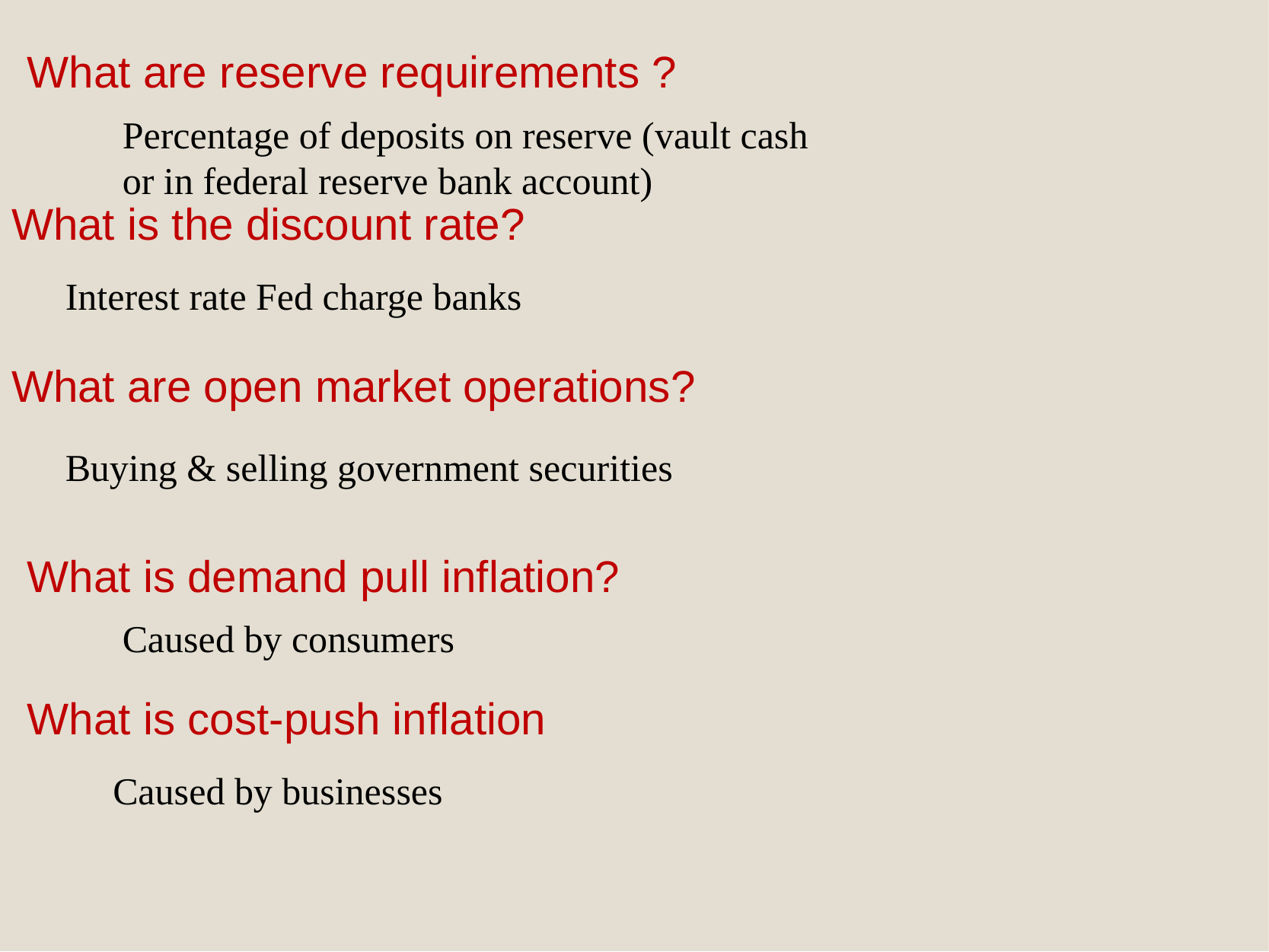

What are reserve requirements ?
Percentage of deposits on reserve (vault cash or in federal reserve bank account)
What is the discount rate?
Interest rate Fed charge banks
What are open market operations?
Buying & selling government securities
What is demand pull inflation?
Caused by consumers
What is cost-push inflation
Caused by businesses